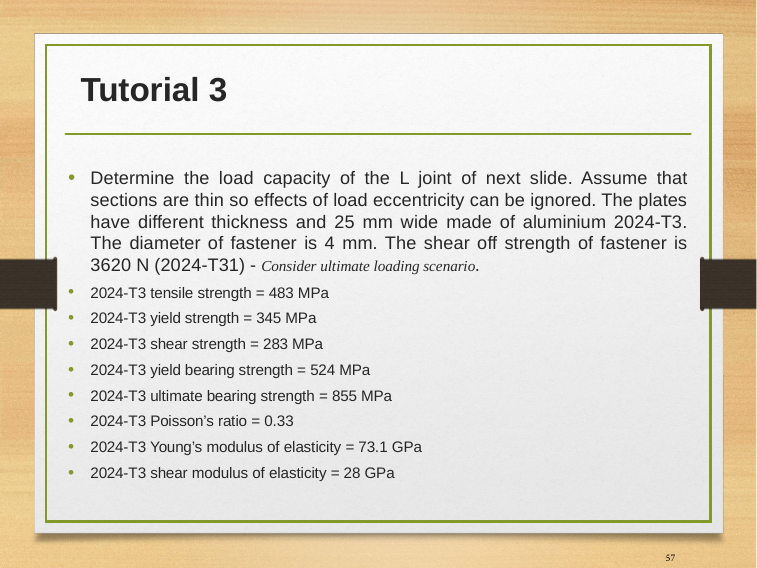

# Tutorial 3
Determine the load capacity of the L joint of next slide. Assume that sections are thin so effects of load eccentricity can be ignored. The plates have different thickness and 25 mm wide made of aluminium 2024-T3. The diameter of fastener is 4 mm. The shear off strength of fastener is 3620 N (2024-T31) - Consider ultimate loading scenario.
2024-T3 tensile strength = 483 MPa
2024-T3 yield strength = 345 MPa
2024-T3 shear strength = 283 MPa
2024-T3 yield bearing strength = 524 MPa
2024-T3 ultimate bearing strength = 855 MPa
2024-T3 Poisson’s ratio = 0.33
2024-T3 Young’s modulus of elasticity = 73.1 GPa
2024-T3 shear modulus of elasticity = 28 GPa

57